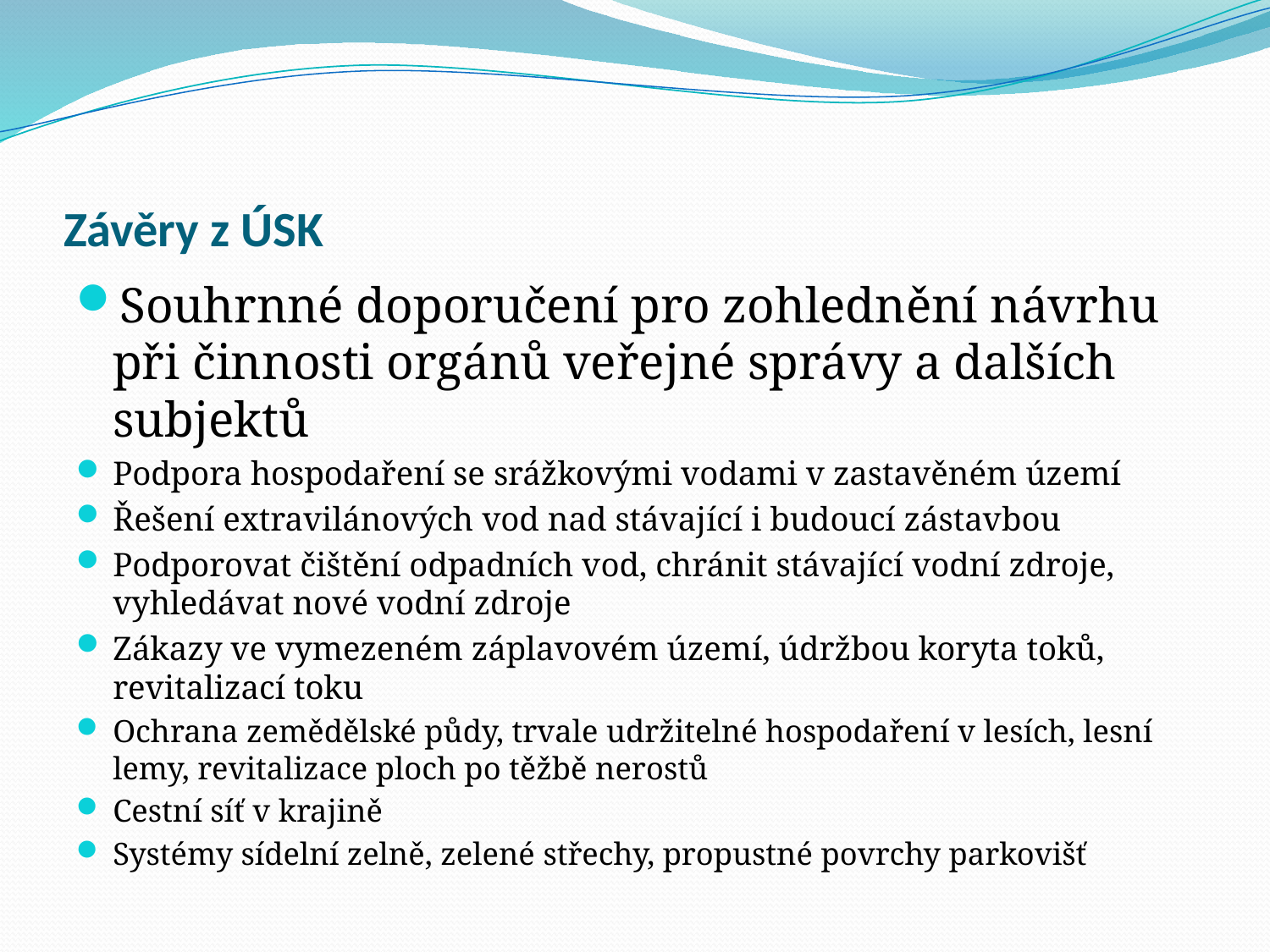

# Závěry z ÚSK
Souhrnné doporučení pro zohlednění návrhu při činnosti orgánů veřejné správy a dalších subjektů
Podpora hospodaření se srážkovými vodami v zastavěném území
Řešení extravilánových vod nad stávající i budoucí zástavbou
Podporovat čištění odpadních vod, chránit stávající vodní zdroje, vyhledávat nové vodní zdroje
Zákazy ve vymezeném záplavovém území, údržbou koryta toků, revitalizací toku
Ochrana zemědělské půdy, trvale udržitelné hospodaření v lesích, lesní lemy, revitalizace ploch po těžbě nerostů
Cestní síť v krajině
Systémy sídelní zelně, zelené střechy, propustné povrchy parkovišť